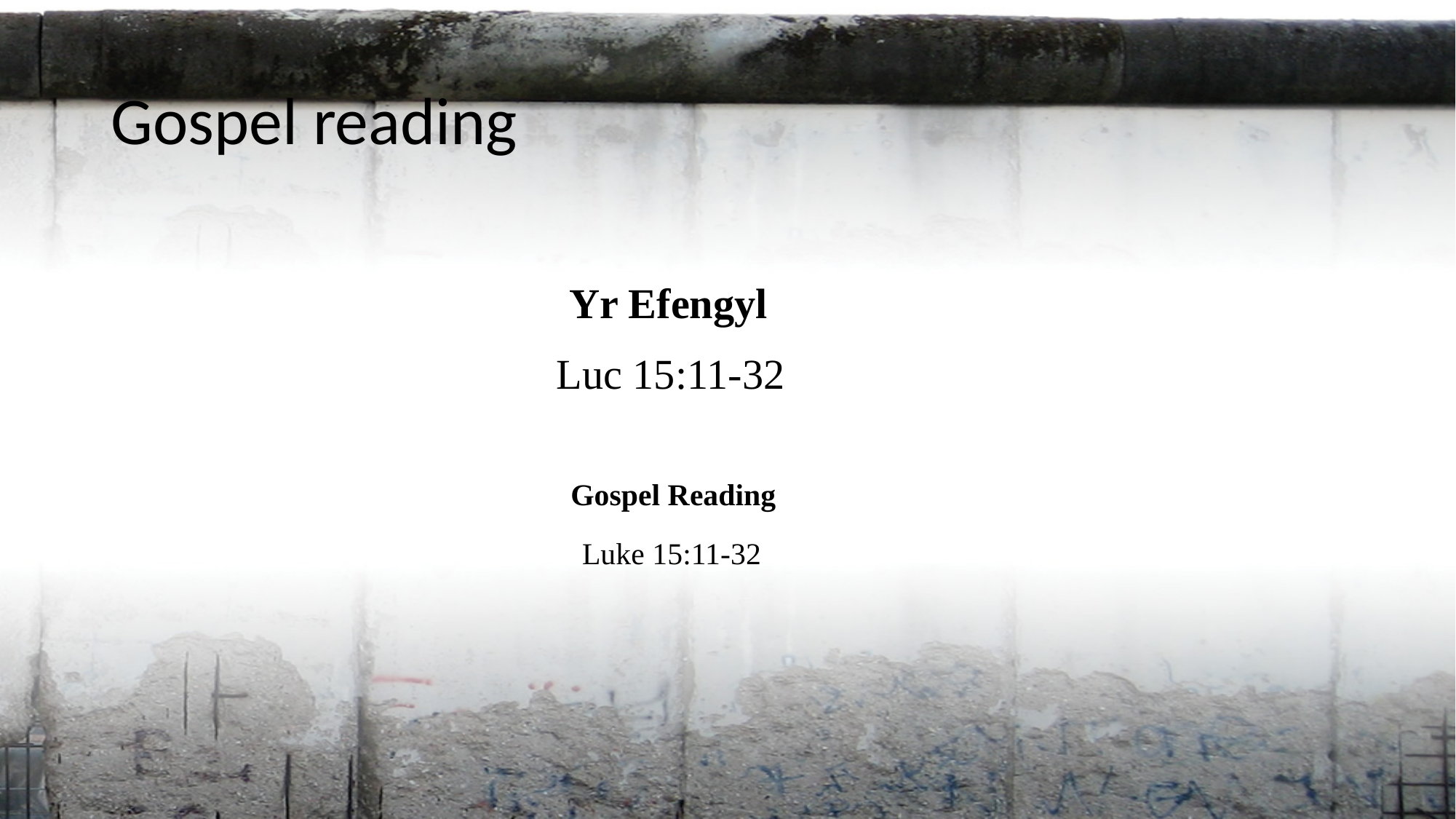

Gospel reading
Yr Efengyl
Luc 15:11-32
Gospel Reading
Luke 15:11-32